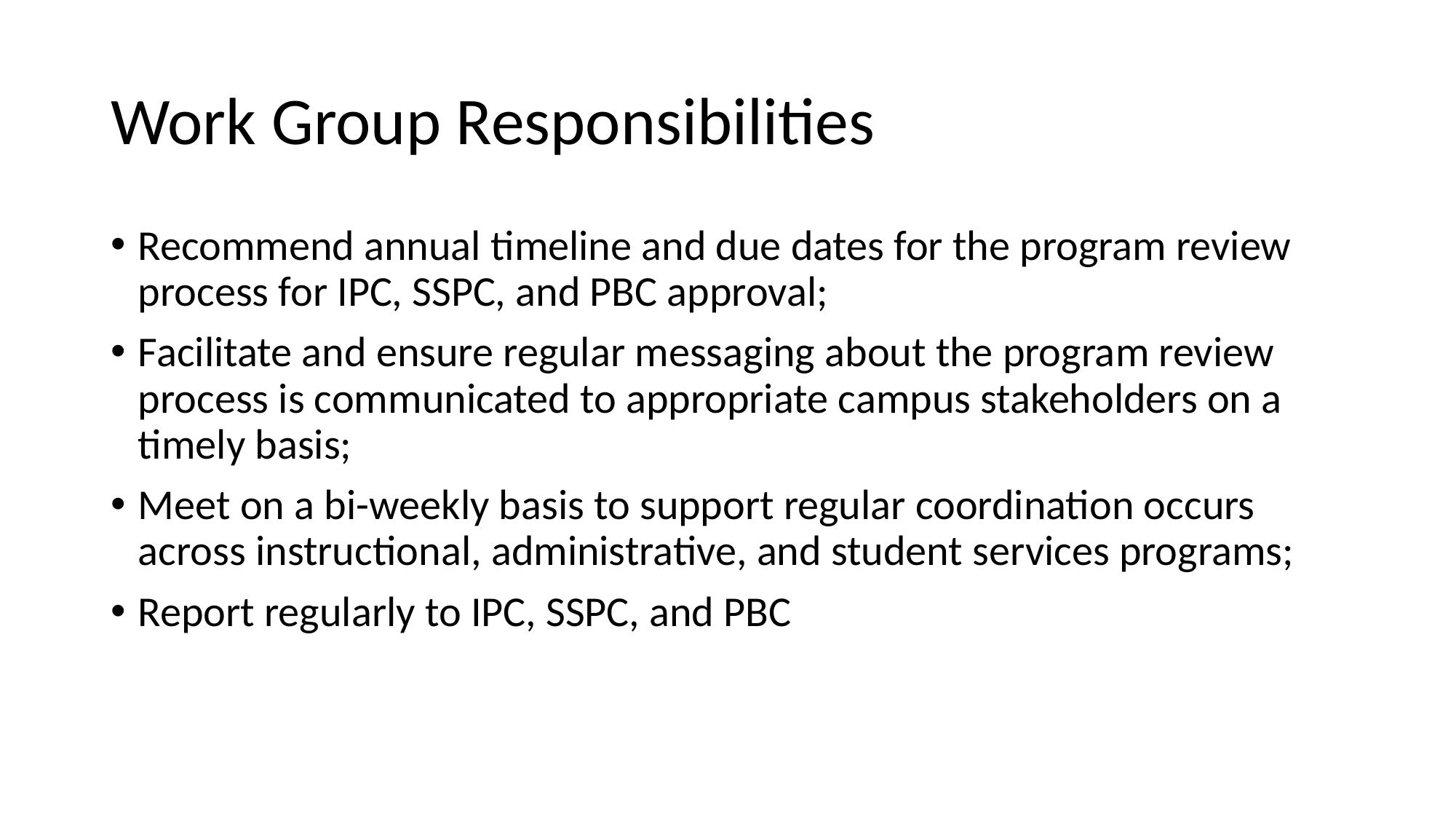

# Work Group Responsibilities
Recommend annual timeline and due dates for the program review process for IPC, SSPC, and PBC approval;
Facilitate and ensure regular messaging about the program review process is communicated to appropriate campus stakeholders on a timely basis;
Meet on a bi-weekly basis to support regular coordination occurs across instructional, administrative, and student services programs;
Report regularly to IPC, SSPC, and PBC